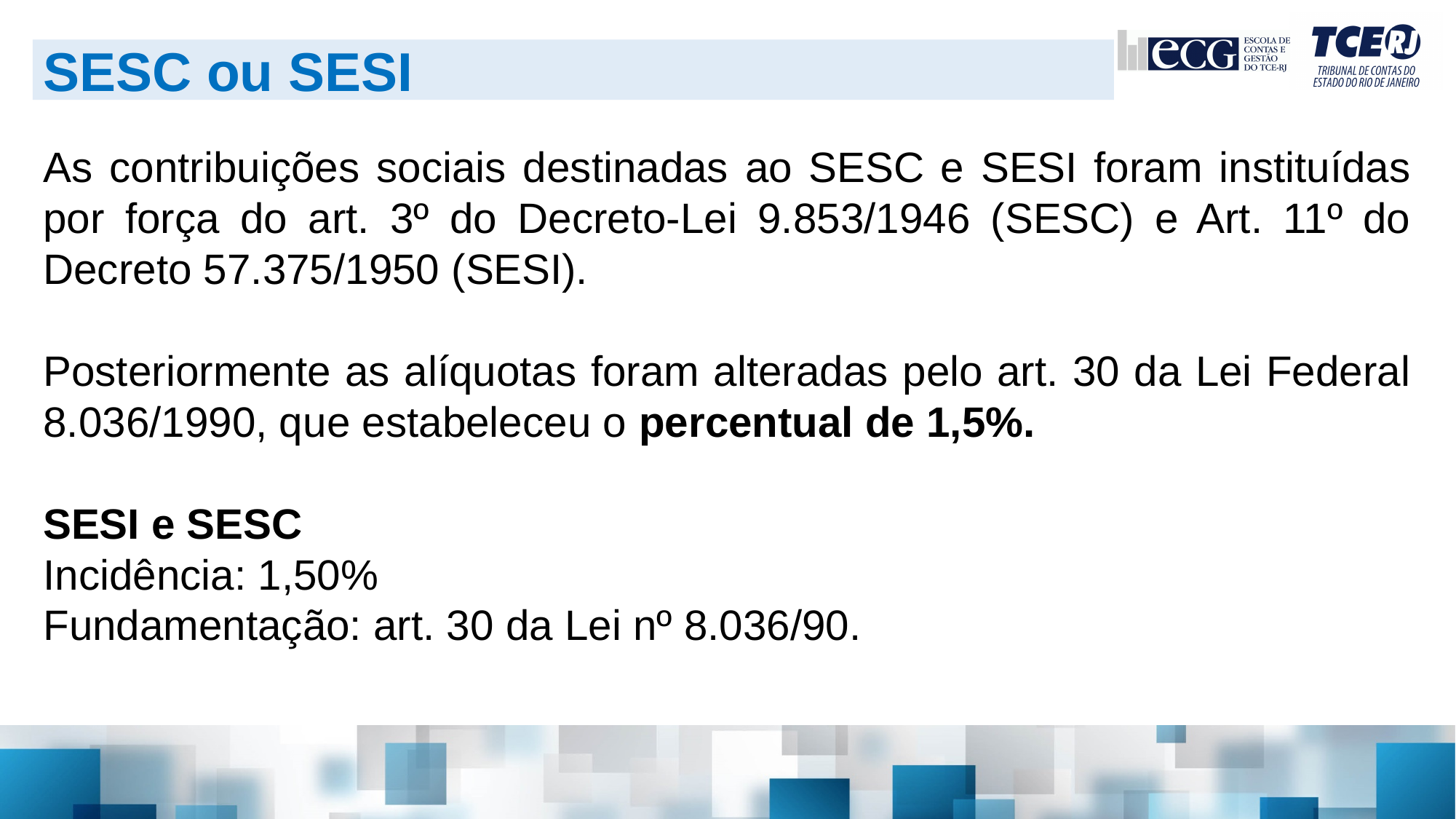

SESC ou SESI
As contribuições sociais destinadas ao SESC e SESI foram instituídas por força do art. 3º do Decreto-Lei 9.853/1946 (SESC) e Art. 11º do Decreto 57.375/1950 (SESI).

Posteriormente as alíquotas foram alteradas pelo art. 30 da Lei Federal 8.036/1990, que estabeleceu o percentual de 1,5%.

SESI e SESC
Incidência: 1,50%
Fundamentação: art. 30 da Lei nº 8.036/90.